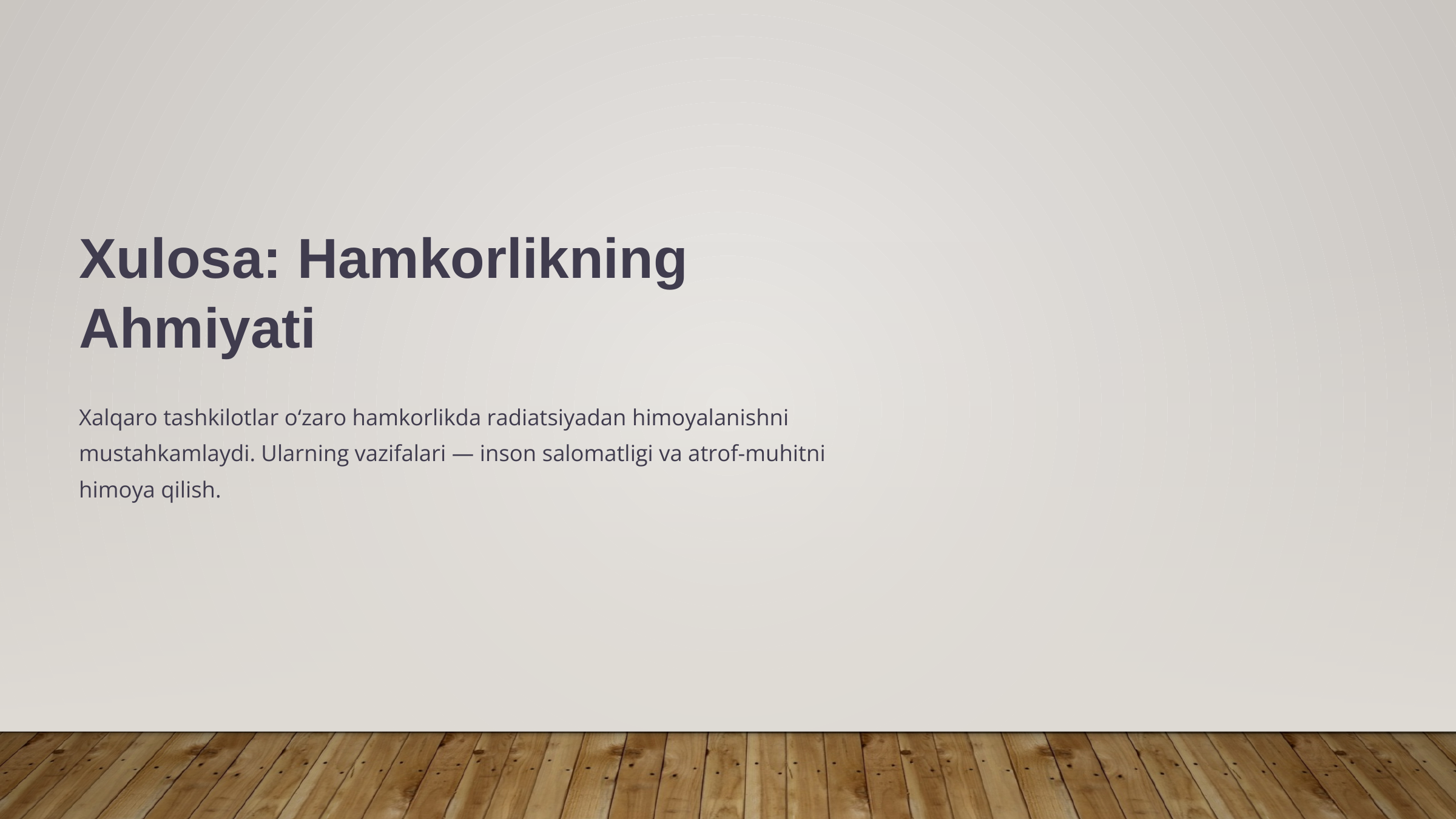

Xulosa: Hamkorlikning Ahmiyati
Xalqaro tashkilotlar o‘zaro hamkorlikda radiatsiyadan himoyalanishni mustahkamlaydi. Ularning vazifalari — inson salomatligi va atrof-muhitni himoya qilish.